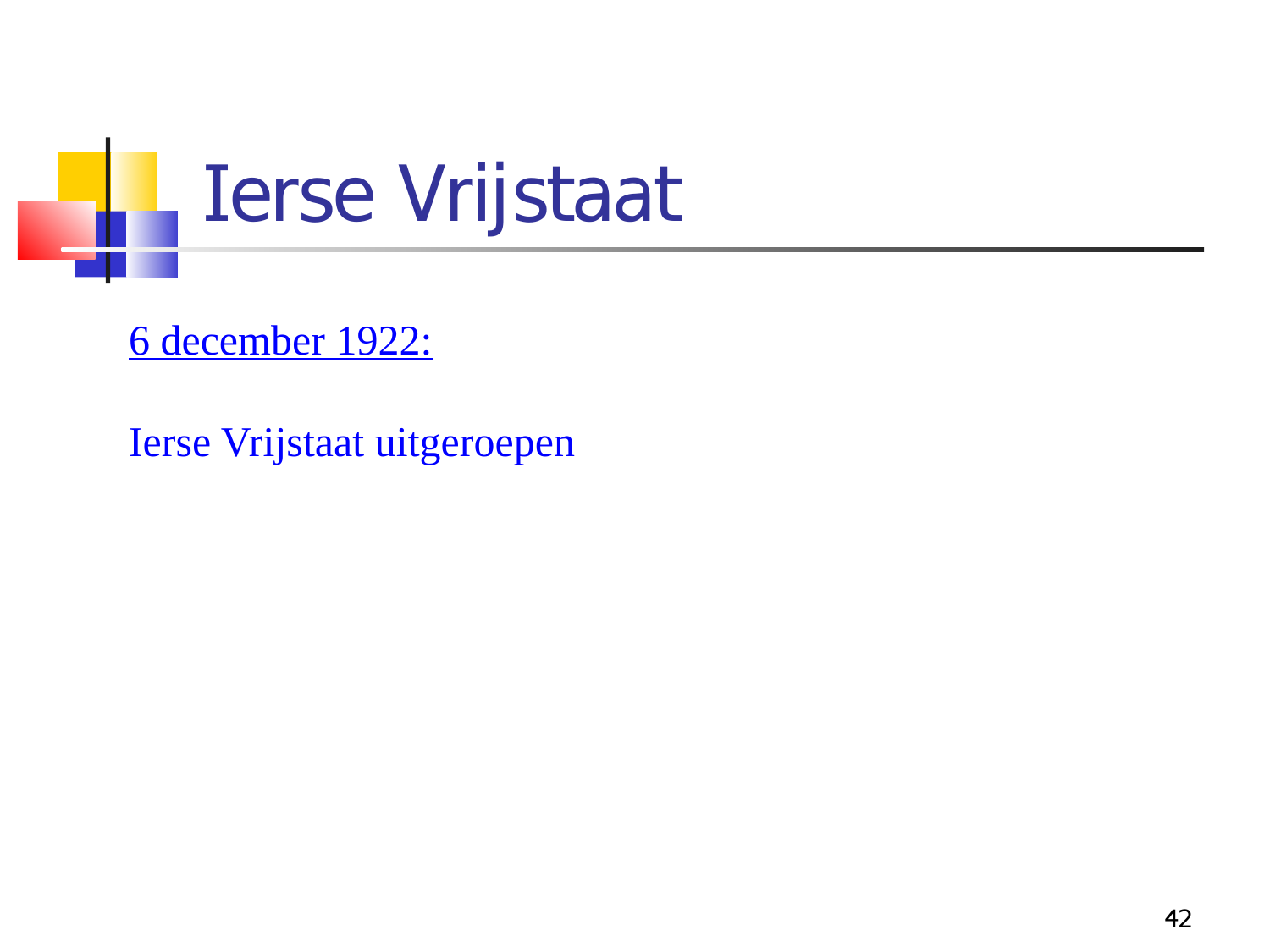

Ierse Vrijstaat
6 december 1922:

Ierse Vrijstaat uitgeroepen
42